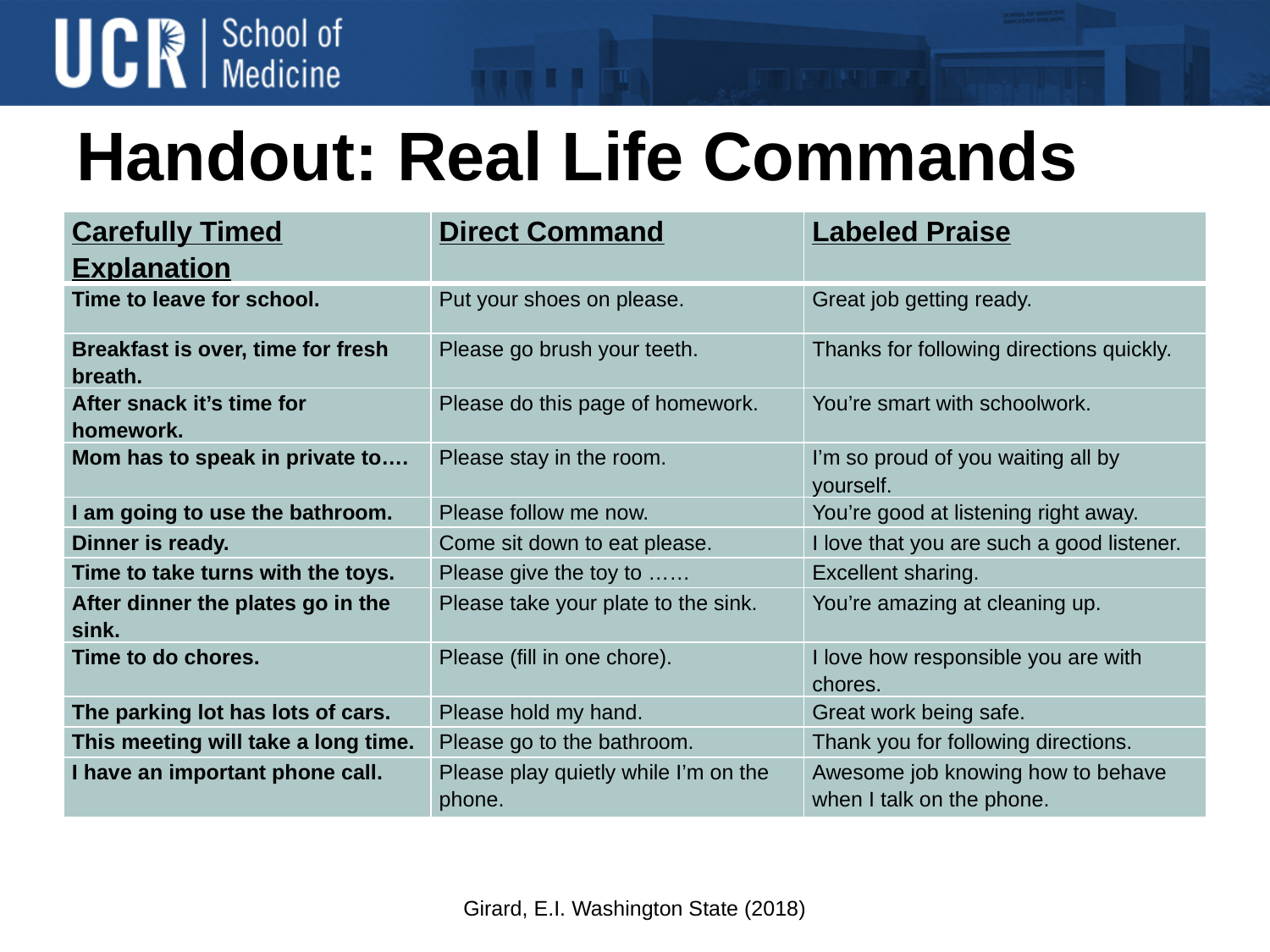

# Handout: Real Life Commands
| Carefully Timed Explanation | Direct Command | Labeled Praise |
| --- | --- | --- |
| Time to leave for school. | Put your shoes on please. | Great job getting ready. |
| Breakfast is over, time for fresh breath. | Please go brush your teeth. | Thanks for following directions quickly. |
| After snack it’s time for homework. | Please do this page of homework. | You’re smart with schoolwork. |
| Mom has to speak in private to…. | Please stay in the room. | I’m so proud of you waiting all by yourself. |
| I am going to use the bathroom. | Please follow me now. | You’re good at listening right away. |
| Dinner is ready. | Come sit down to eat please. | I love that you are such a good listener. |
| Time to take turns with the toys. | Please give the toy to …… | Excellent sharing. |
| After dinner the plates go in the sink. | Please take your plate to the sink. | You’re amazing at cleaning up. |
| Time to do chores. | Please (fill in one chore). | I love how responsible you are with chores. |
| The parking lot has lots of cars. | Please hold my hand. | Great work being safe. |
| This meeting will take a long time. | Please go to the bathroom. | Thank you for following directions. |
| I have an important phone call. | Please play quietly while I’m on the phone. | Awesome job knowing how to behave when I talk on the phone. |
Girard, E.I. Washington State (2018)